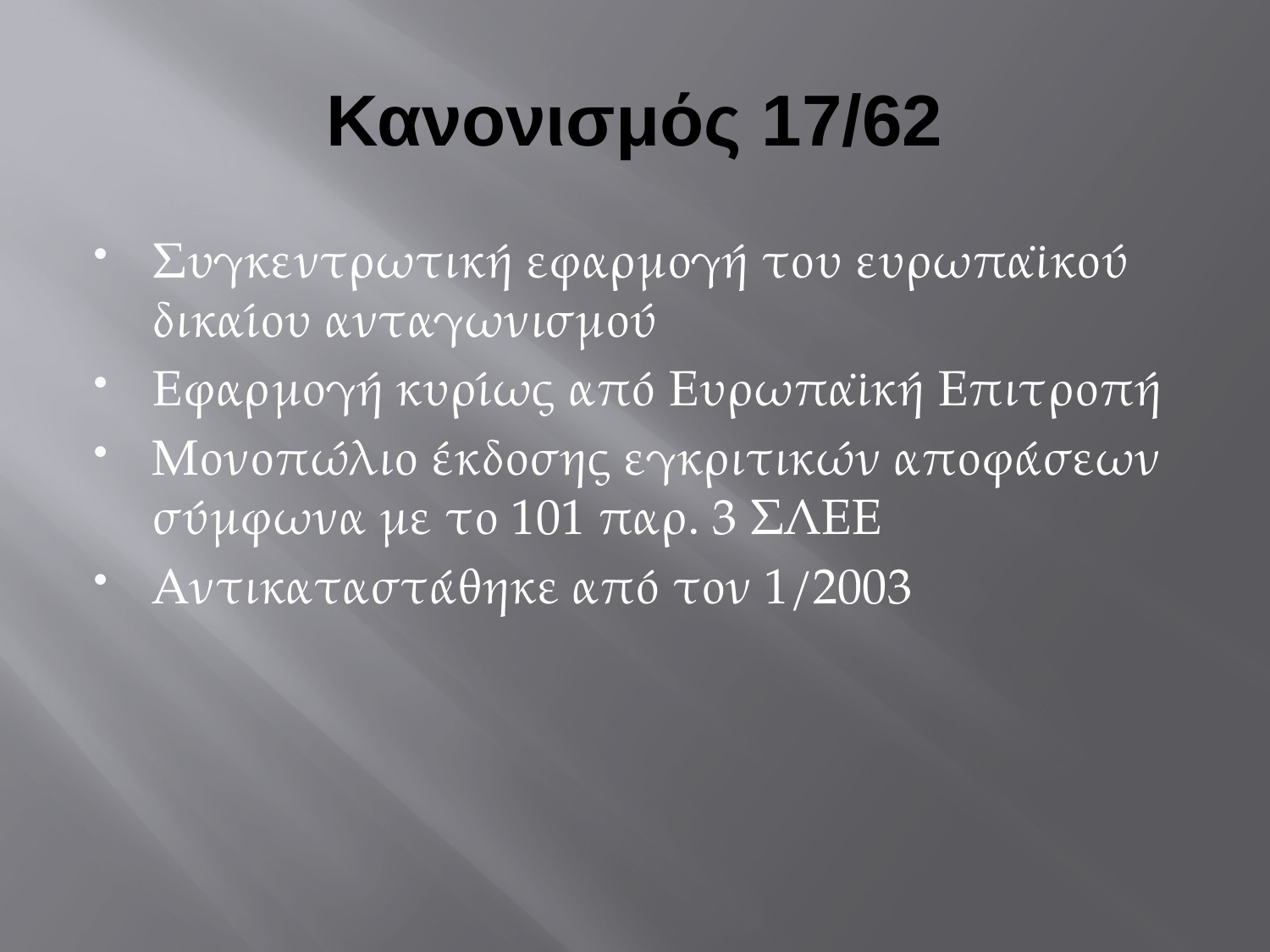

# Κανονισμός 17/62
Συγκεντρωτική εφαρμογή του ευρωπαϊκού δικαίου ανταγωνισμού
Εφαρμογή κυρίως από Ευρωπαϊκή Επιτροπή
Μονοπώλιο έκδοσης εγκριτικών αποφάσεων σύμφωνα με το 101 παρ. 3 ΣΛΕΕ
Αντικαταστάθηκε από τον 1/2003